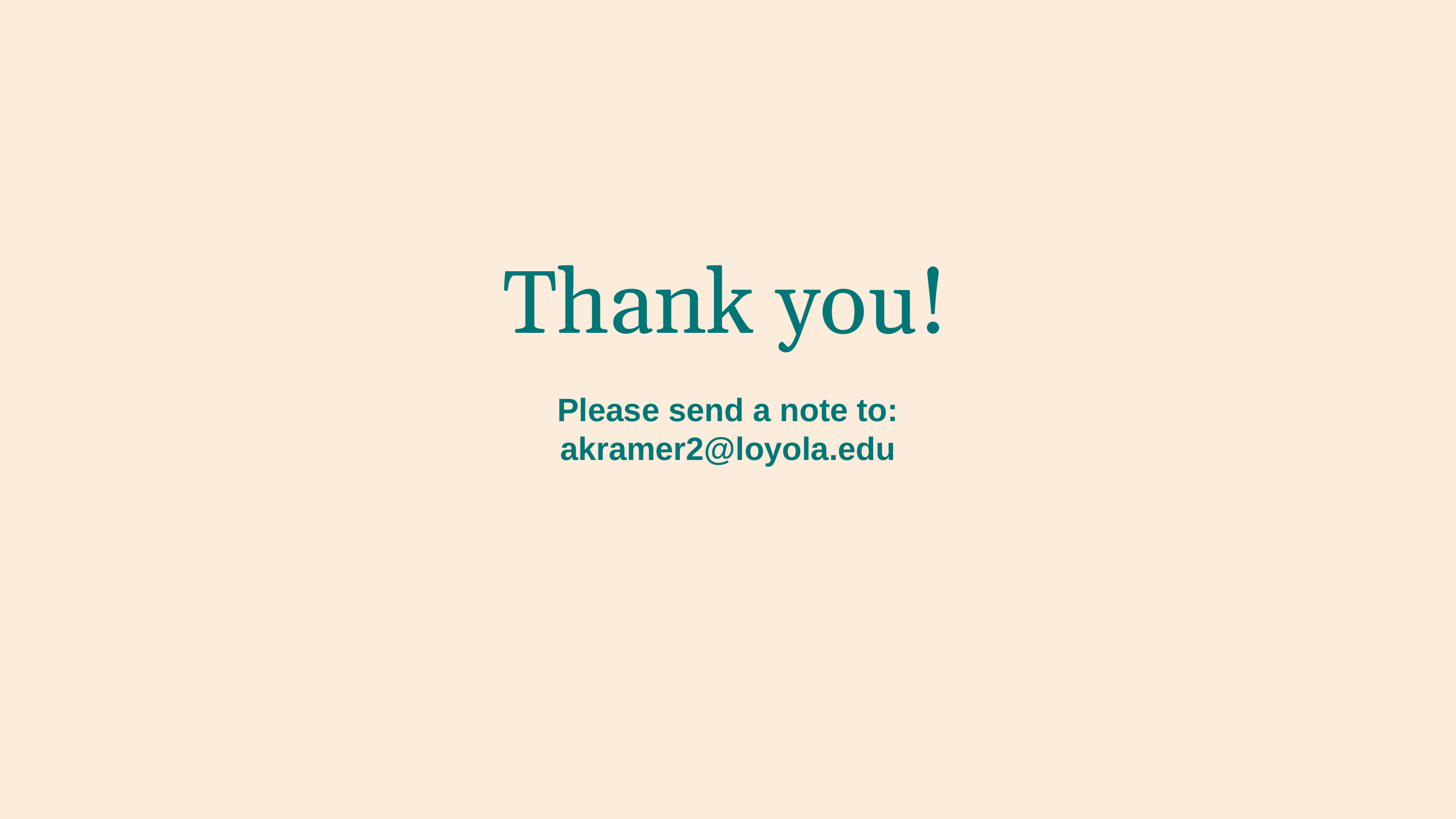

# Thank you!
Please send a note to: akramer2@loyola.edu